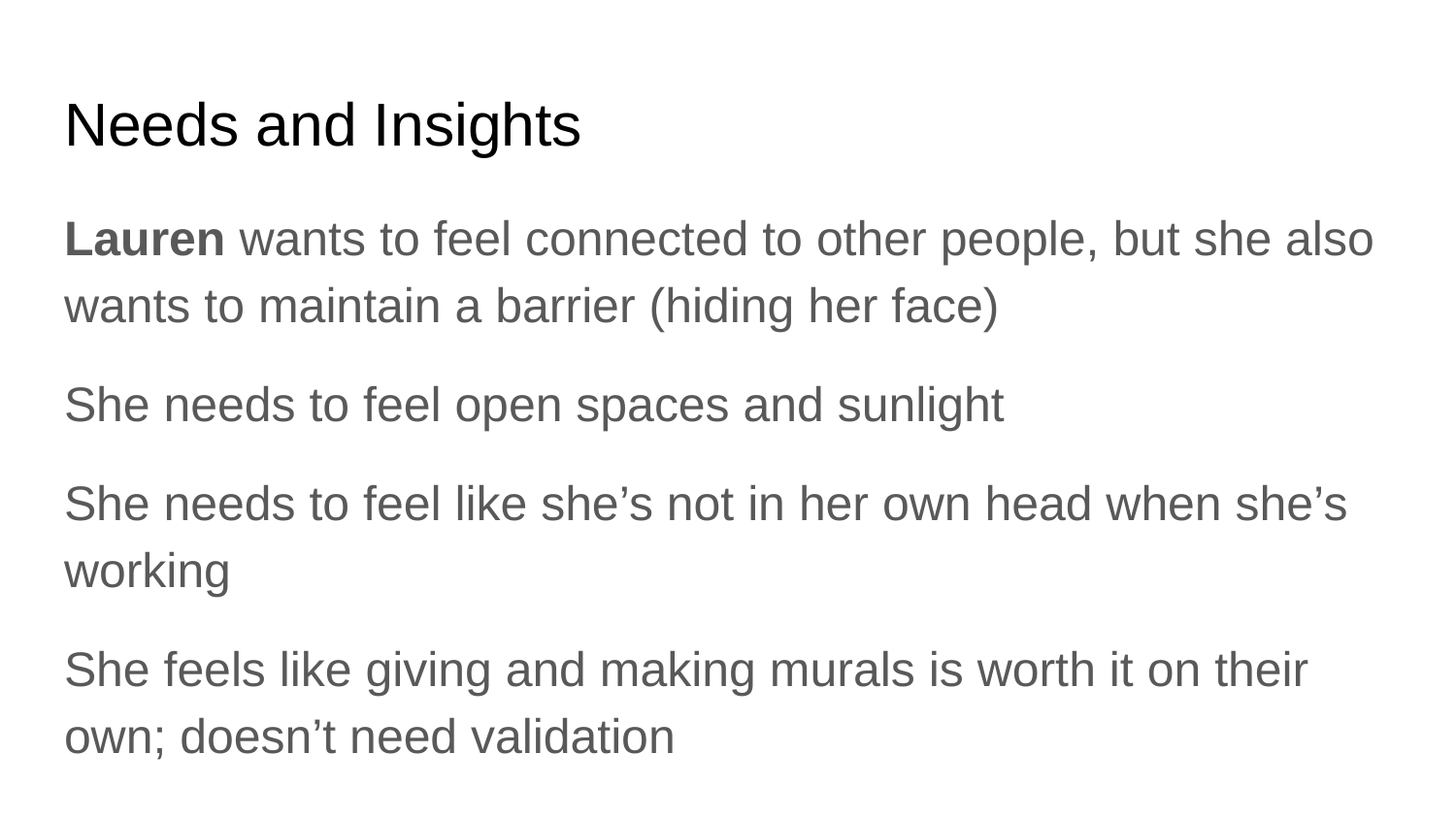

# Needs and Insights
Lauren wants to feel connected to other people, but she also wants to maintain a barrier (hiding her face)
She needs to feel open spaces and sunlight
She needs to feel like she’s not in her own head when she’s working
She feels like giving and making murals is worth it on their own; doesn’t need validation